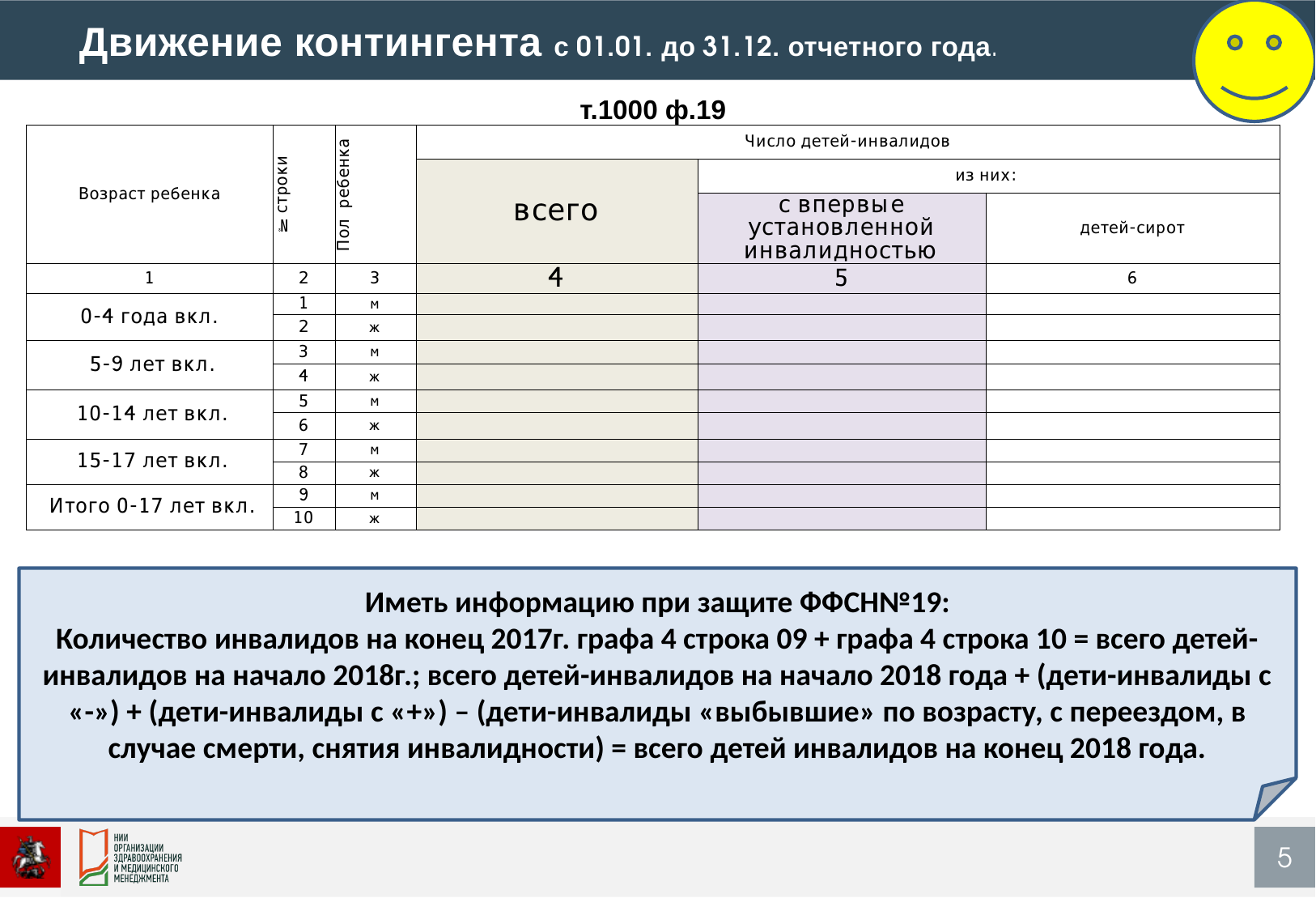

Движение контингента с 01.01. до 31.12. отчетного года.
| т.1000 ф.19 |  |  |  |  |  |
| --- | --- | --- | --- | --- | --- |
| Возраст ребенка | № строки | Пол ребенка | Число детей-инвалидов |  |  |
|  |  |  | всего | из них: |  |
|  |  |  |  | с впервые установленной инвалидностью | детей-сирот |
| 1 | 2 | 3 | 4 | 5 | 6 |
| 0-4 года вкл. | 1 | м |  |  |  |
|  | 2 | ж |  |  |  |
| 5-9 лет вкл. | 3 | м |  |  |  |
|  | 4 | ж |  |  |  |
| 10-14 лет вкл. | 5 | м |  |  |  |
|  | 6 | ж |  |  |  |
| 15-17 лет вкл. | 7 | м |  |  |  |
|  | 8 | ж |  |  |  |
| Итого 0-17 лет вкл. | 9 | м |  |  |  |
|  | 10 | ж |  |  |  |
Иметь информацию при защите ФФСН№19:
Количество инвалидов на конец 2017г. графа 4 строка 09 + графа 4 строка 10 = всего детей-инвалидов на начало 2018г.; всего детей-инвалидов на начало 2018 года + (дети-инвалиды с «-») + (дети-инвалиды с «+») – (дети-инвалиды «выбывшие» по возрасту, с переездом, в случае смерти, снятия инвалидности) = всего детей инвалидов на конец 2018 года.